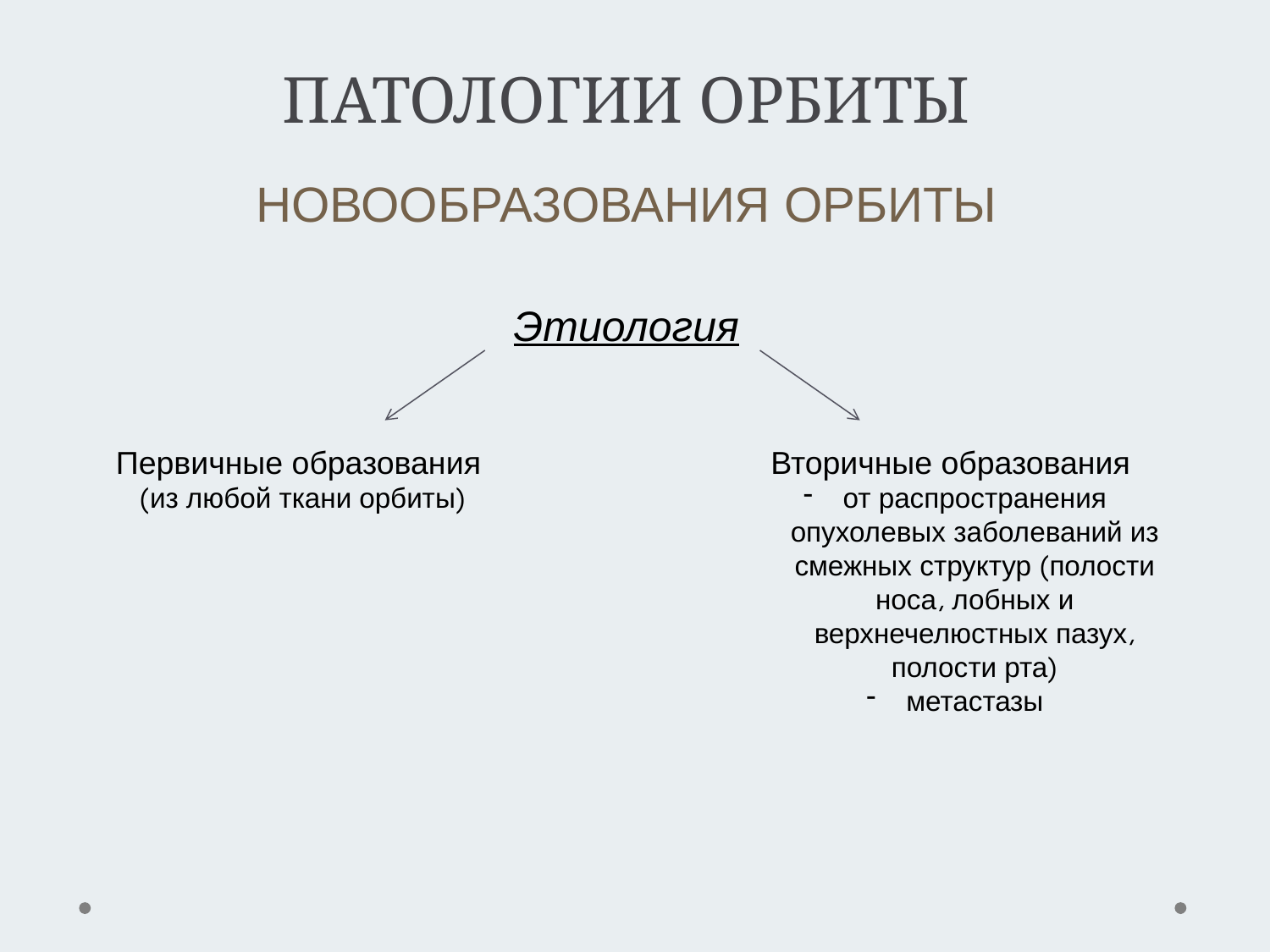

05
# ПАТОЛОГИИ ОРБИТЫ
НОВООБРАЗОВАНИЯ ОРБИТЫ

Этиология
Первичные образования
(из любой ткани орбиты)
Вторичные образования
от распространения опухолевых заболеваний из смежных структур (полости носа, лобных и верхнечелюстных пазух, полости рта)
метастазы